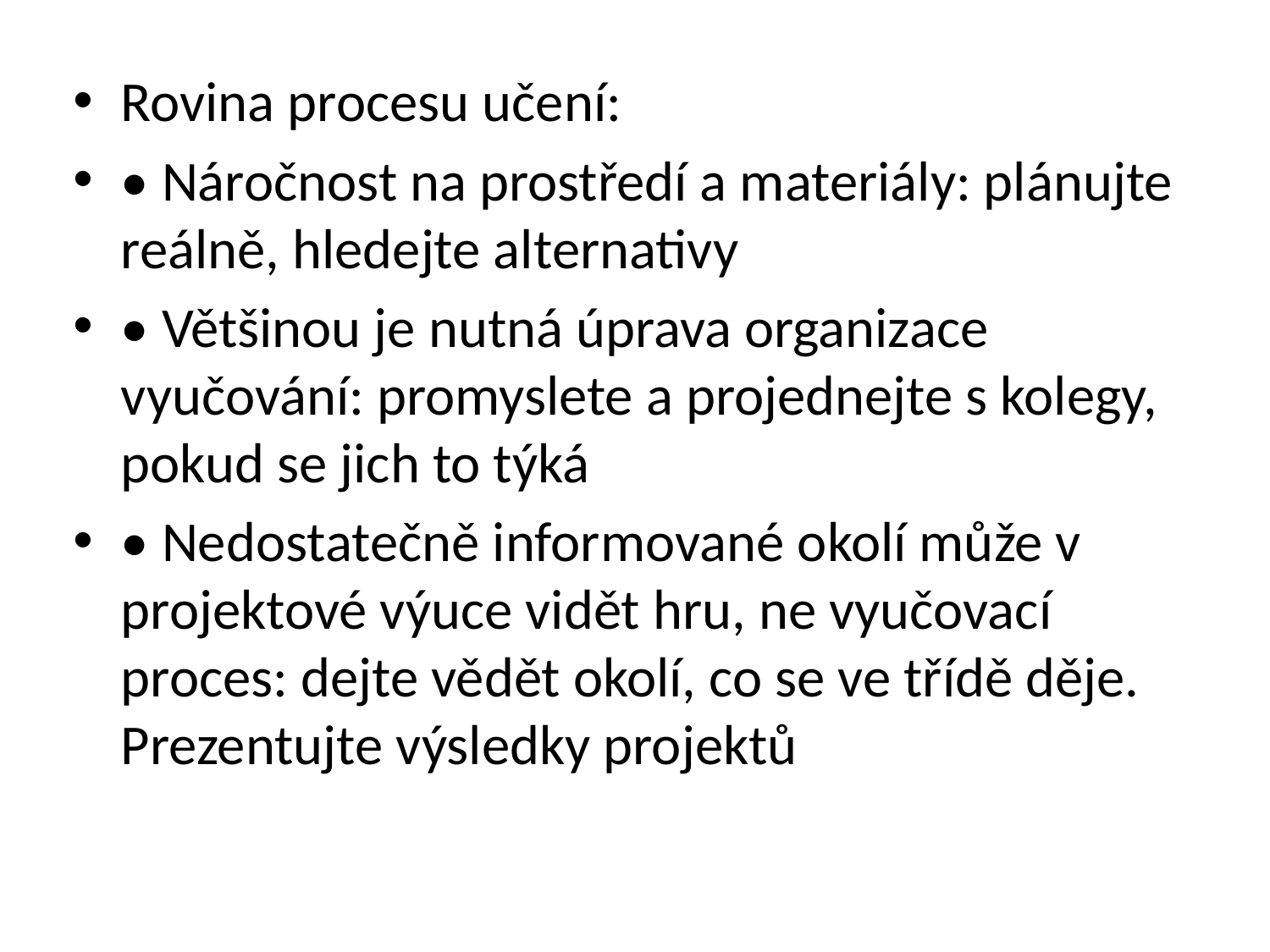

Rovina procesu učení:
• Náročnost na prostředí a materiály: plánujte reálně, hledejte alternativy
• Většinou je nutná úprava organizace vyučování: promyslete a projednejte s kolegy, pokud se jich to týká
• Nedostatečně informované okolí může v projektové výuce vidět hru, ne vyučovací proces: dejte vědět okolí, co se ve třídě děje. Prezentujte výsledky projektů